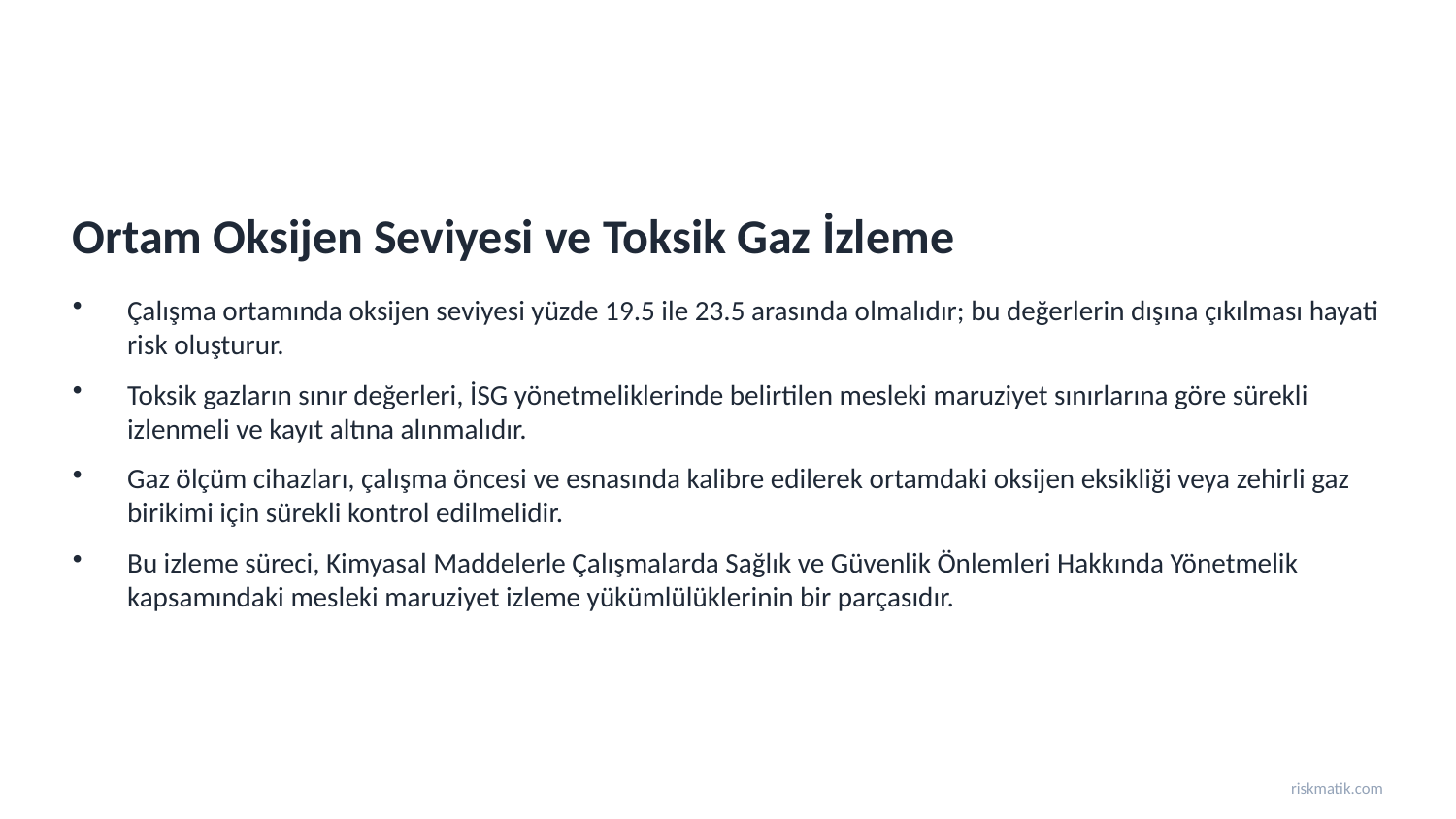

Ortam Oksijen Seviyesi ve Toksik Gaz İzleme
Çalışma ortamında oksijen seviyesi yüzde 19.5 ile 23.5 arasında olmalıdır; bu değerlerin dışına çıkılması hayati risk oluşturur.
Toksik gazların sınır değerleri, İSG yönetmeliklerinde belirtilen mesleki maruziyet sınırlarına göre sürekli izlenmeli ve kayıt altına alınmalıdır.
Gaz ölçüm cihazları, çalışma öncesi ve esnasında kalibre edilerek ortamdaki oksijen eksikliği veya zehirli gaz birikimi için sürekli kontrol edilmelidir.
Bu izleme süreci, Kimyasal Maddelerle Çalışmalarda Sağlık ve Güvenlik Önlemleri Hakkında Yönetmelik kapsamındaki mesleki maruziyet izleme yükümlülüklerinin bir parçasıdır.
riskmatik.com